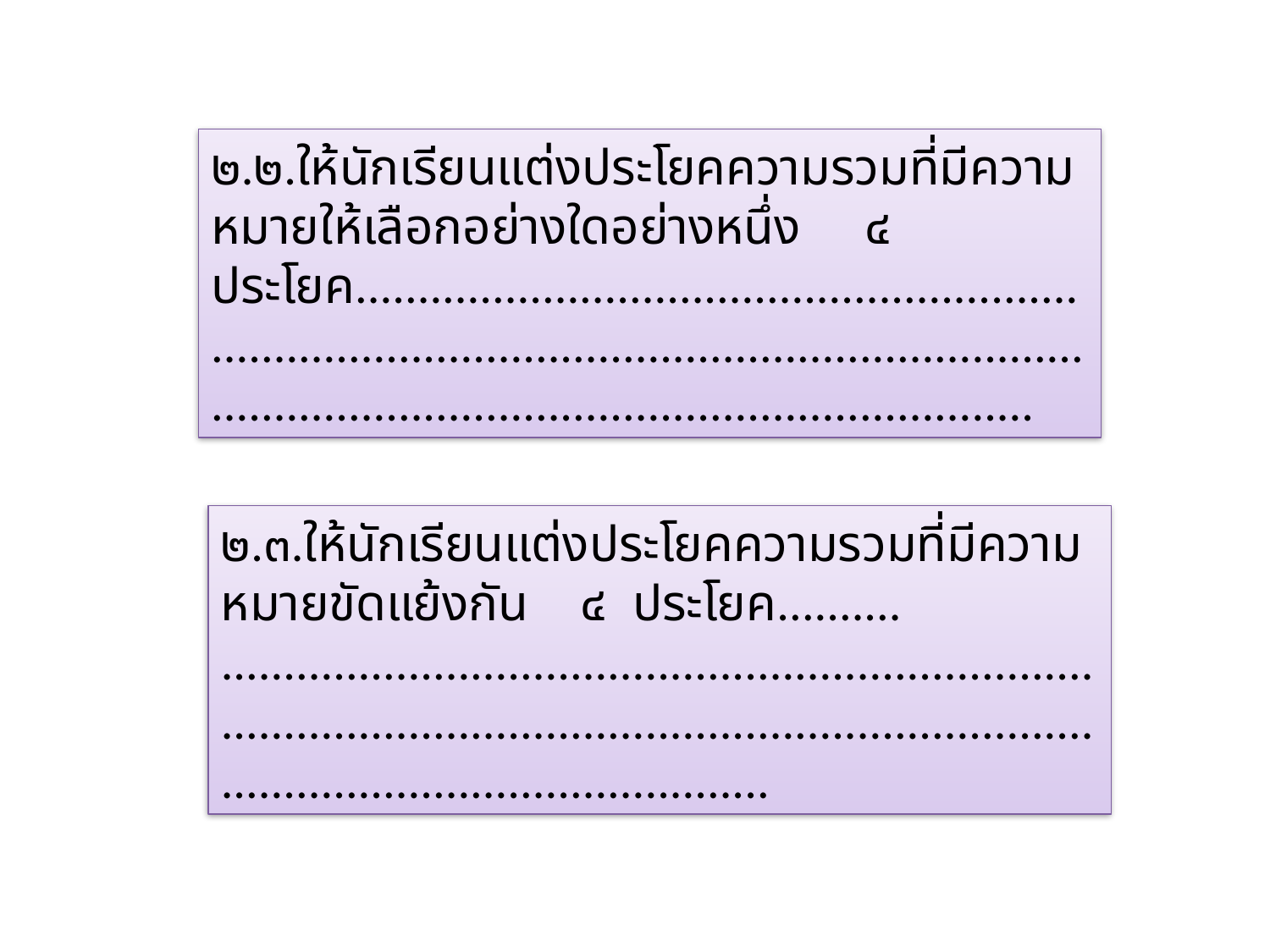

๒.๒.ให้นักเรียนแต่งประโยคความรวมที่มีความหมายให้เลือกอย่างใดอย่างหนึ่ง     ๔  ประโยค..................................................................................................................................................................................................
๒.๓.ให้นักเรียนแต่งประโยคความรวมที่มีความหมายขัดแย้งกัน    ๔  ประโยค..........
........................................................................................................................................................................................